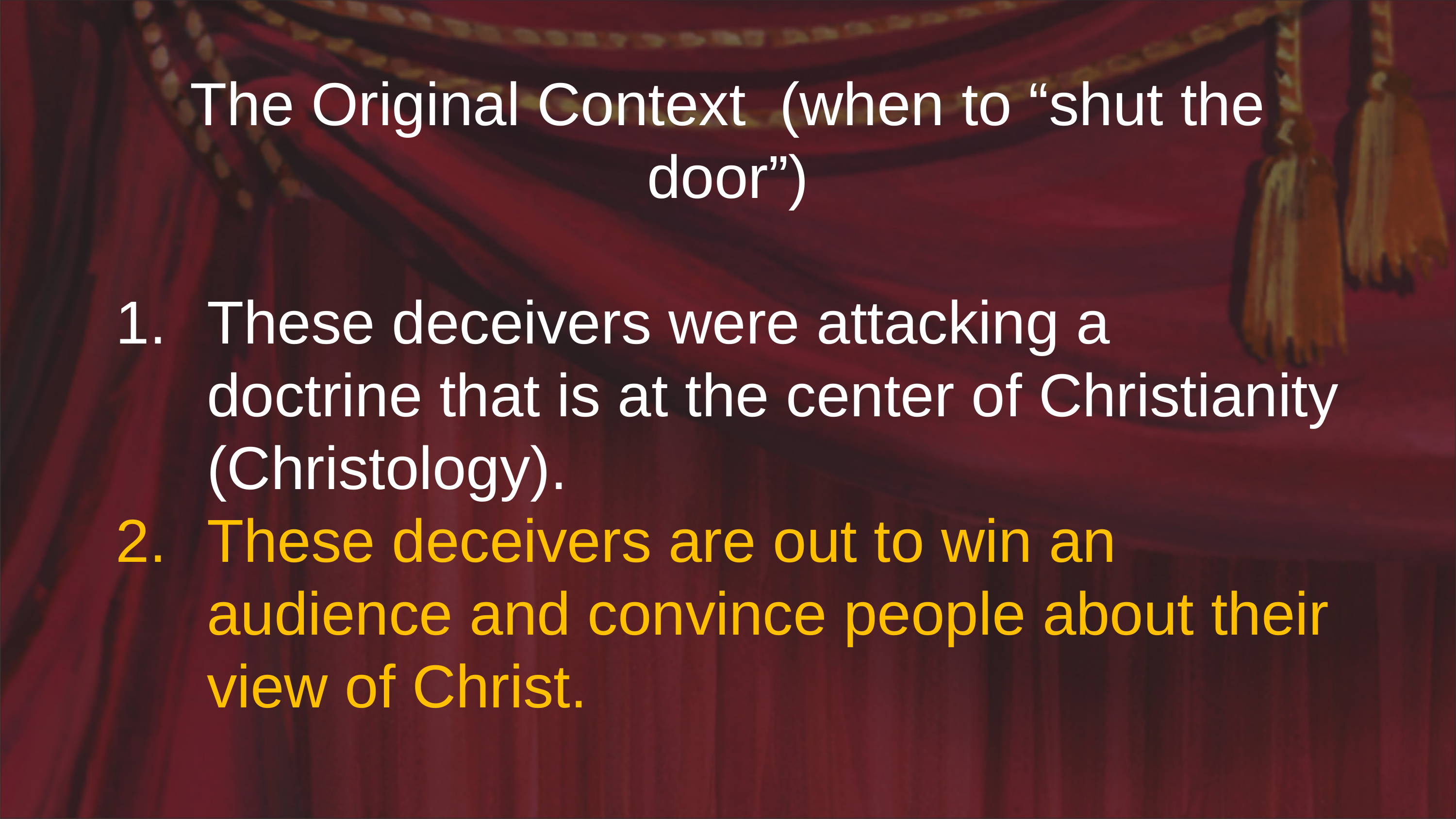

The Original Context  (when to “shut the door”)

These deceivers were attacking a doctrine that is at the center of Christianity (Christology).
These deceivers are out to win an audience and convince people about their view of Christ.